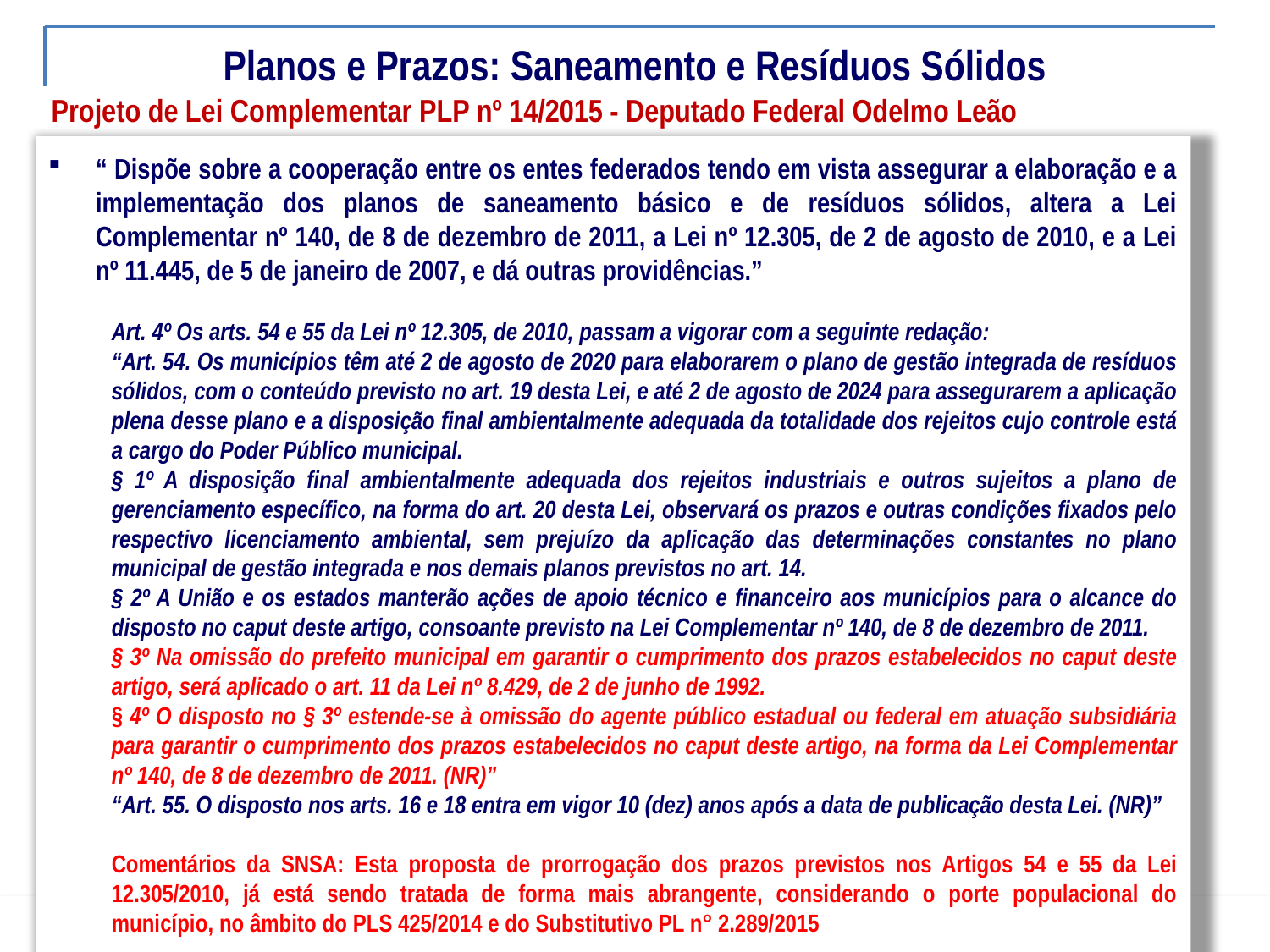

Planos e Prazos: Saneamento e Resíduos Sólidos
| Projeto de Lei Complementar PLP nº 14/2015 - Deputado Federal Odelmo Leão |
| --- |
“ Dispõe sobre a cooperação entre os entes federados tendo em vista assegurar a elaboração e a implementação dos planos de saneamento básico e de resíduos sólidos, altera a Lei Complementar nº 140, de 8 de dezembro de 2011, a Lei nº 12.305, de 2 de agosto de 2010, e a Lei nº 11.445, de 5 de janeiro de 2007, e dá outras providências.”

Art. 4º Os arts. 54 e 55 da Lei nº 12.305, de 2010, passam a vigorar com a seguinte redação:
“Art. 54. Os municípios têm até 2 de agosto de 2020 para elaborarem o plano de gestão integrada de resíduos sólidos, com o conteúdo previsto no art. 19 desta Lei, e até 2 de agosto de 2024 para assegurarem a aplicação plena desse plano e a disposição final ambientalmente adequada da totalidade dos rejeitos cujo controle está a cargo do Poder Público municipal.
§ 1º A disposição final ambientalmente adequada dos rejeitos industriais e outros sujeitos a plano de gerenciamento específico, na forma do art. 20 desta Lei, observará os prazos e outras condições fixados pelo respectivo licenciamento ambiental, sem prejuízo da aplicação das determinações constantes no plano municipal de gestão integrada e nos demais planos previstos no art. 14.
§ 2º A União e os estados manterão ações de apoio técnico e financeiro aos municípios para o alcance do disposto no caput deste artigo, consoante previsto na Lei Complementar nº 140, de 8 de dezembro de 2011.
§ 3º Na omissão do prefeito municipal em garantir o cumprimento dos prazos estabelecidos no caput deste artigo, será aplicado o art. 11 da Lei nº 8.429, de 2 de junho de 1992.
§ 4º O disposto no § 3º estende-se à omissão do agente público estadual ou federal em atuação subsidiária para garantir o cumprimento dos prazos estabelecidos no caput deste artigo, na forma da Lei Complementar nº 140, de 8 de dezembro de 2011. (NR)”
“Art. 55. O disposto nos arts. 16 e 18 entra em vigor 10 (dez) anos após a data de publicação desta Lei. (NR)”

Comentários da SNSA: Esta proposta de prorrogação dos prazos previstos nos Artigos 54 e 55 da Lei 12.305/2010, já está sendo tratada de forma mais abrangente, considerando o porte populacional do município, no âmbito do PLS 425/2014 e do Substitutivo PL n° 2.289/2015